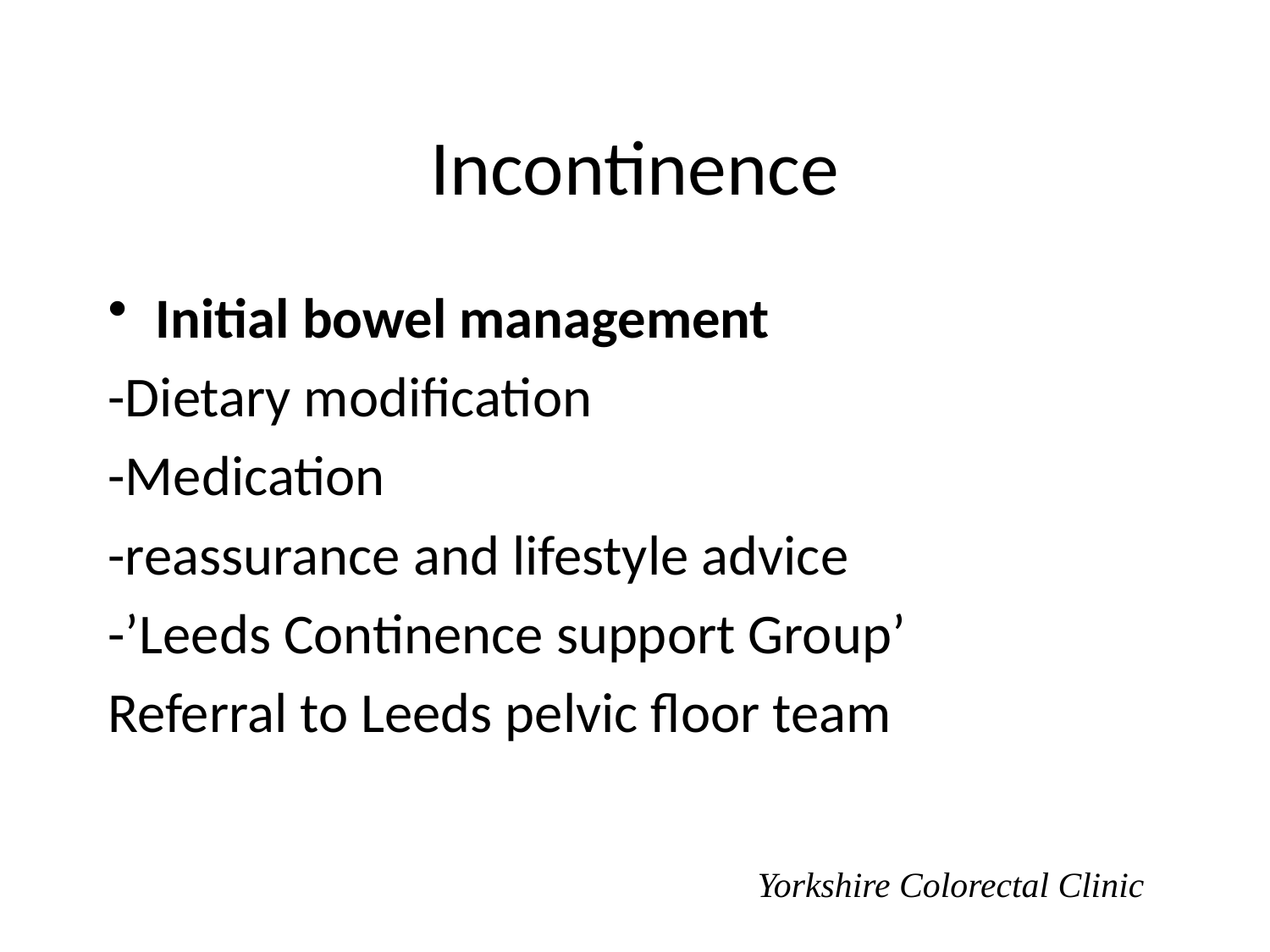

# Incontinence
Initial bowel management
-Dietary modification
-Medication
-reassurance and lifestyle advice
-’Leeds Continence support Group’
Referral to Leeds pelvic floor team